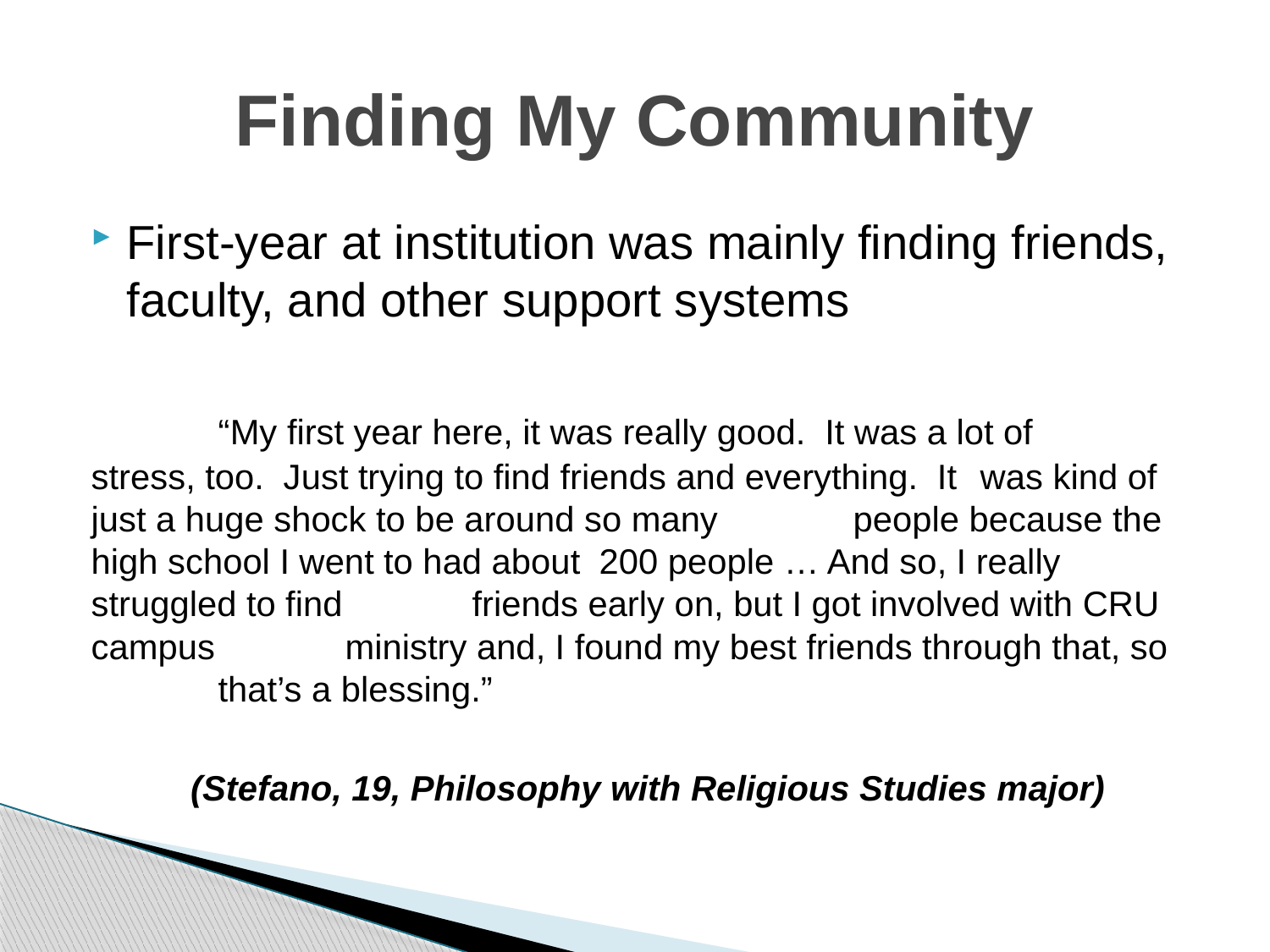

# Finding My Community
First-year at institution was mainly finding friends, faculty, and other support systems

	“My first year here, it was really good.  It was a lot of 	stress, too.  Just trying to find friends and everything.  It 	was kind of just a huge shock to be around so many 	people because the high school I went to had about 	200 people … And so, I really struggled to find 	friends early on, but I got involved with CRU campus 	ministry and, I found my best friends through that, so 	that’s a blessing.”

(Stefano, 19, Philosophy with Religious Studies major)